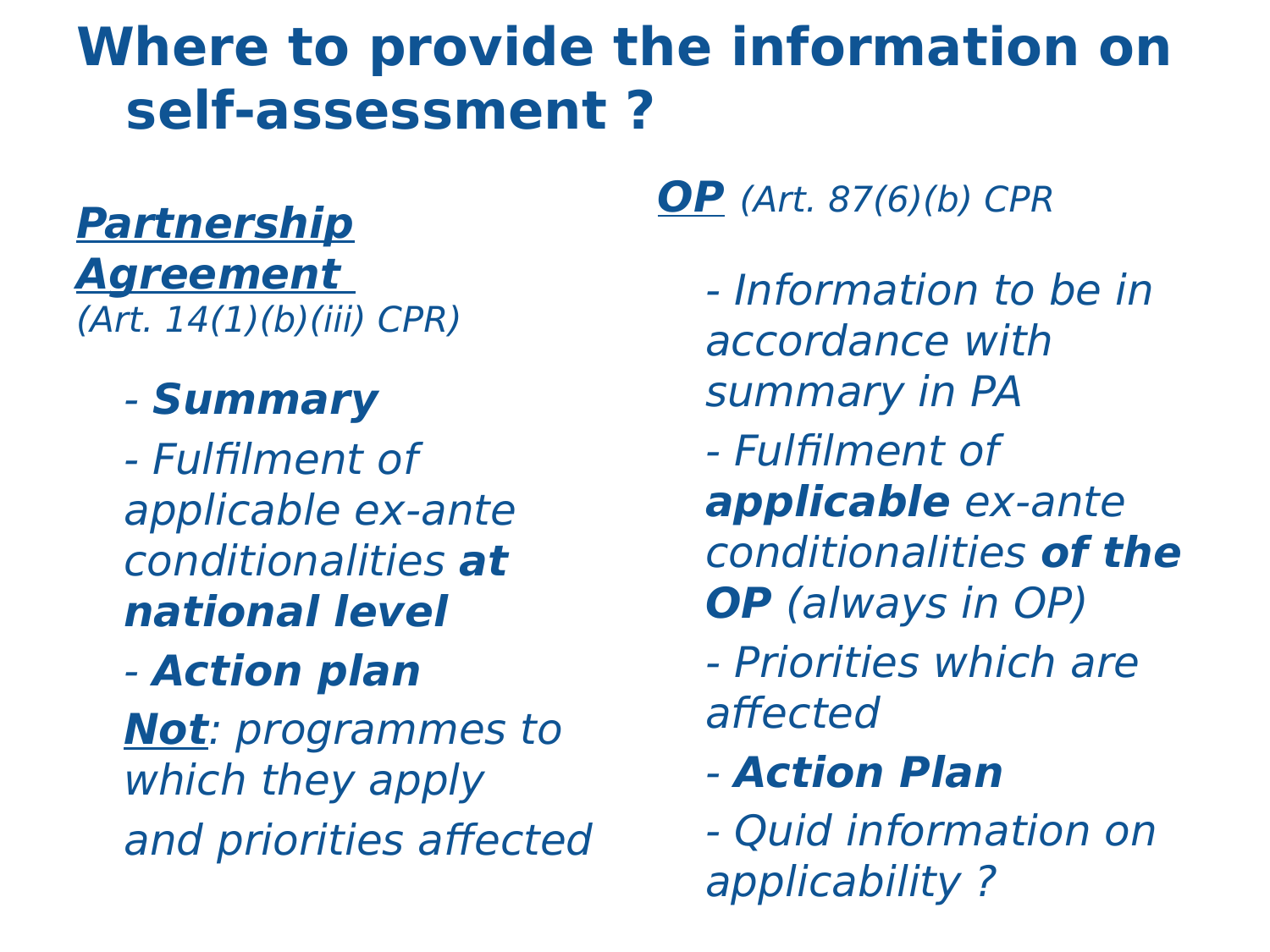

# Where to provide the information on self-assessment ?
Partnership Agreement 		(Art. 14(1)(b)(iii) CPR)
OP (Art. 87(6)(b) CPR

- Information to be in accordance with summary in PA
- Fulfilment of applicable ex-ante conditionalities of the OP (always in OP)
- Priorities which are affected
- Action Plan
- Quid information on applicability ?

- Summary
- Fulfilment of applicable ex-ante conditionalities at national level
- Action plan
Not: programmes to which they apply
and priorities affected